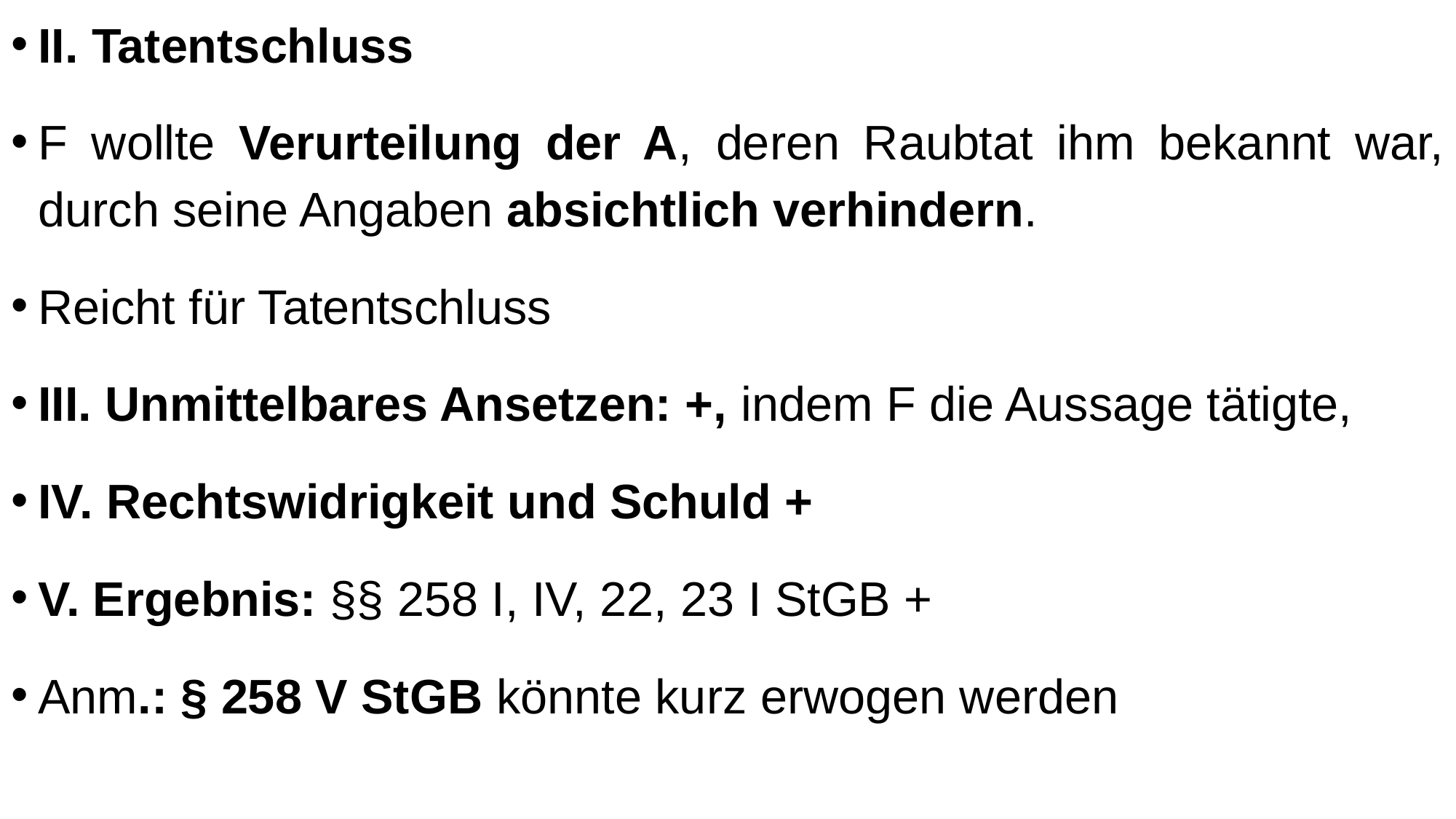

II. Tatentschluss
F wollte Verurteilung der A, deren Raubtat ihm bekannt war, durch seine Angaben absichtlich verhindern.
Reicht für Tatentschluss
III. Unmittelbares Ansetzen: +, indem F die Aussage tätigte,
IV. Rechtswidrigkeit und Schuld +
V. Ergebnis: §§ 258 I, IV, 22, 23 I StGB +
Anm.: § 258 V StGB könnte kurz erwogen werden